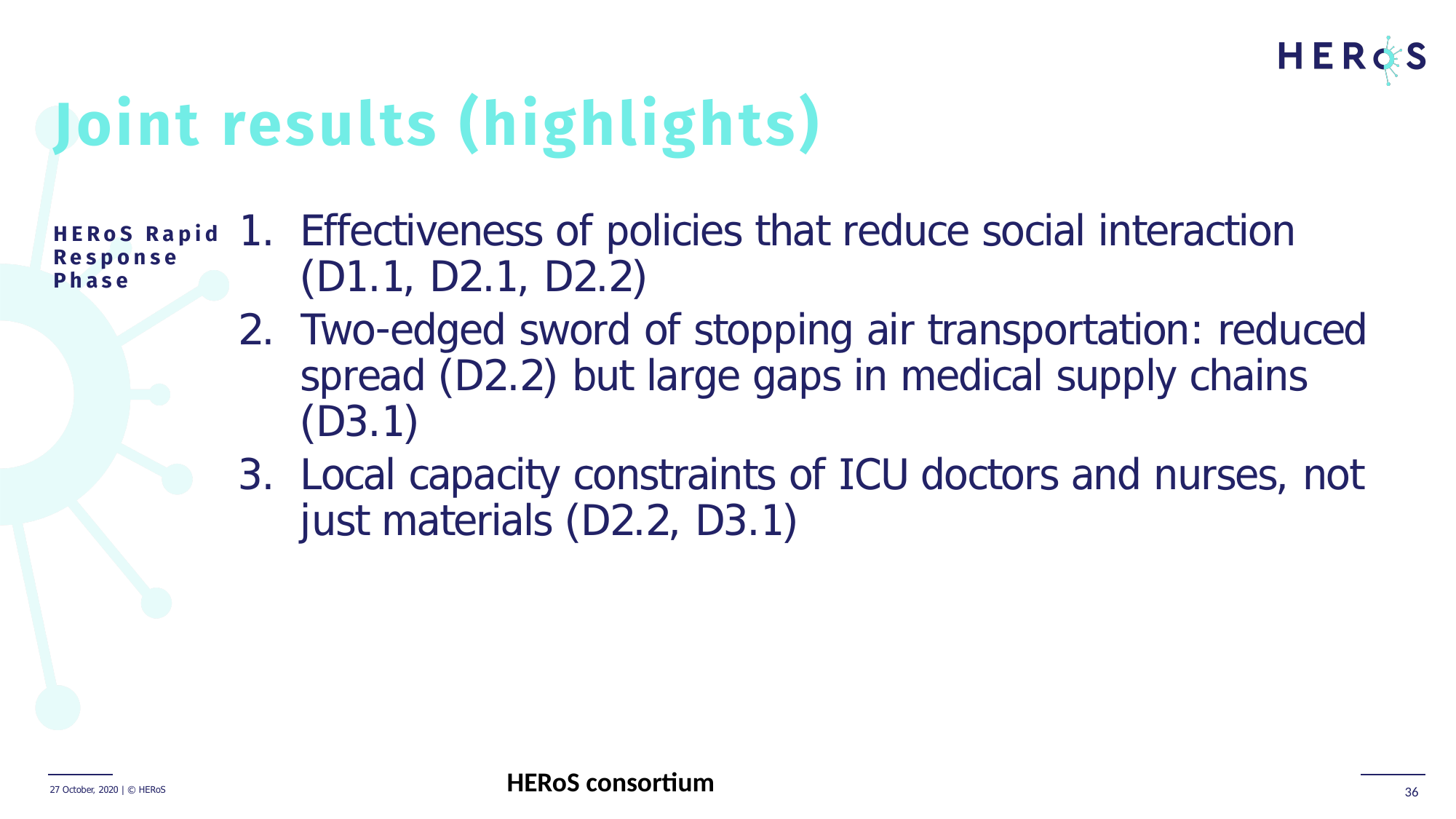

Joint results (highlights)
Effectiveness of policies that reduce social interaction (D1.1, D2.1, D2.2)
Two-edged sword of stopping air transportation: reduced spread (D2.2) but large gaps in medical supply chains (D3.1)
Local capacity constraints of ICU doctors and nurses, not just materials (D2.2, D3.1)
HERoS Rapid Response Phase

HERoS consortium